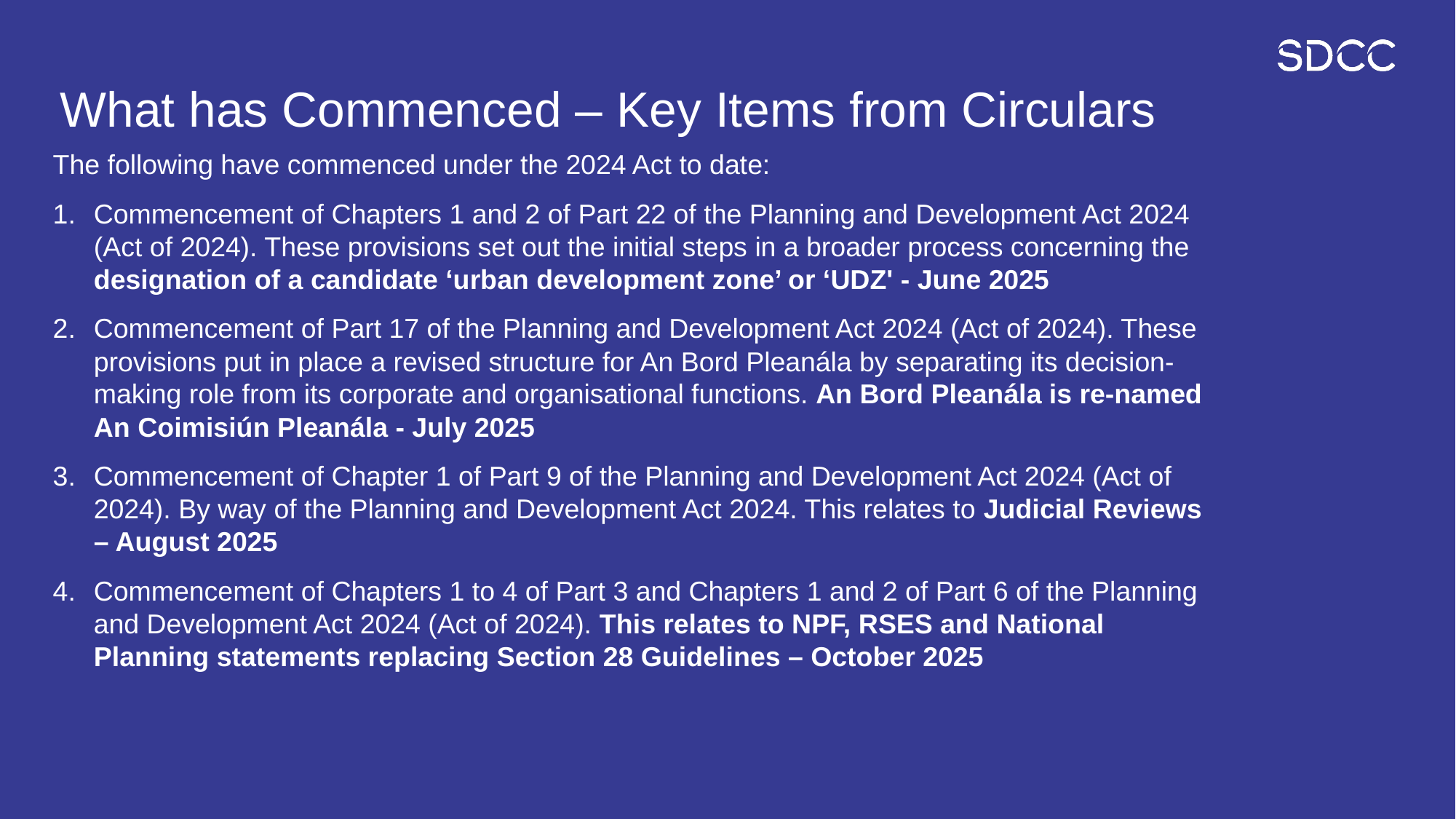

# What has Commenced – Key Items from Circulars
The following have commenced under the 2024 Act to date:
Commencement of Chapters 1 and 2 of Part 22 of the Planning and Development Act 2024 (Act of 2024). These provisions set out the initial steps in a broader process concerning the designation of a candidate ‘urban development zone’ or ‘UDZ' - June 2025
Commencement of Part 17 of the Planning and Development Act 2024 (Act of 2024). These provisions put in place a revised structure for An Bord Pleanála by separating its decision-making role from its corporate and organisational functions. An Bord Pleanála is re-named An Coimisiún Pleanála - July 2025
Commencement of Chapter 1 of Part 9 of the Planning and Development Act 2024 (Act of 2024). By way of the Planning and Development Act 2024. This relates to Judicial Reviews – August 2025
Commencement of Chapters 1 to 4 of Part 3 and Chapters 1 and 2 of Part 6 of the Planning and Development Act 2024 (Act of 2024). This relates to NPF, RSES and National Planning statements replacing Section 28 Guidelines – October 2025